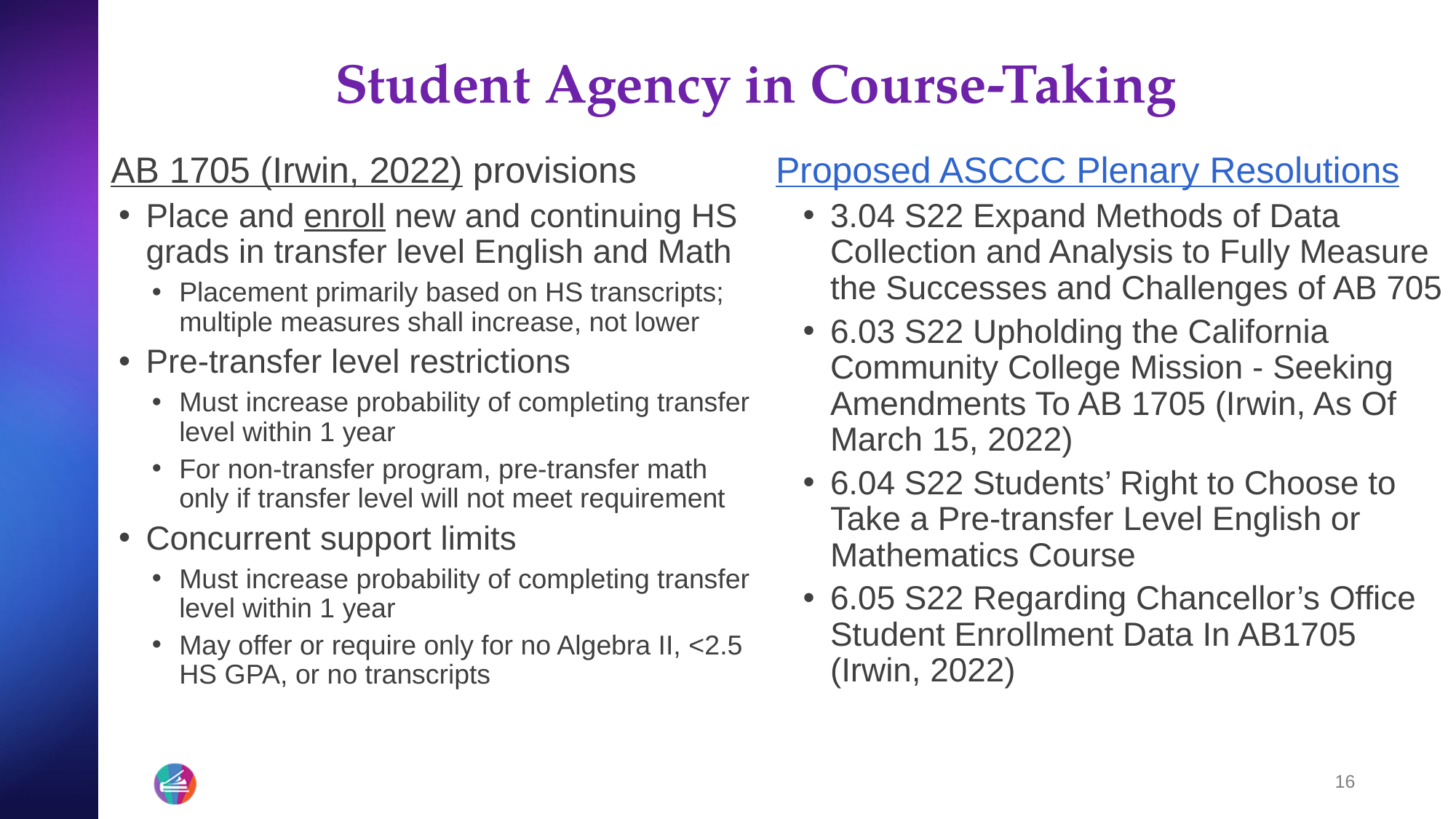

# Student Agency in Course-Taking
AB 1705 (Irwin, 2022) provisions
Place and enroll new and continuing HS grads in transfer level English and Math
Placement primarily based on HS transcripts; multiple measures shall increase, not lower
Pre-transfer level restrictions
Must increase probability of completing transfer level within 1 year
For non-transfer program, pre-transfer math only if transfer level will not meet requirement
Concurrent support limits
Must increase probability of completing transfer level within 1 year
May offer or require only for no Algebra II, <2.5 HS GPA, or no transcripts

Proposed ASCCC Plenary Resolutions
3.04 S22 Expand Methods of Data Collection and Analysis to Fully Measure the Successes and Challenges of AB 705
6.03 S22 Upholding the California Community College Mission - Seeking Amendments To AB 1705 (Irwin, As Of March 15, 2022)
6.04 S22 Students’ Right to Choose to Take a Pre-transfer Level English or Mathematics Course
6.05 S22 Regarding Chancellor’s Office Student Enrollment Data In AB1705 (Irwin, 2022)
16